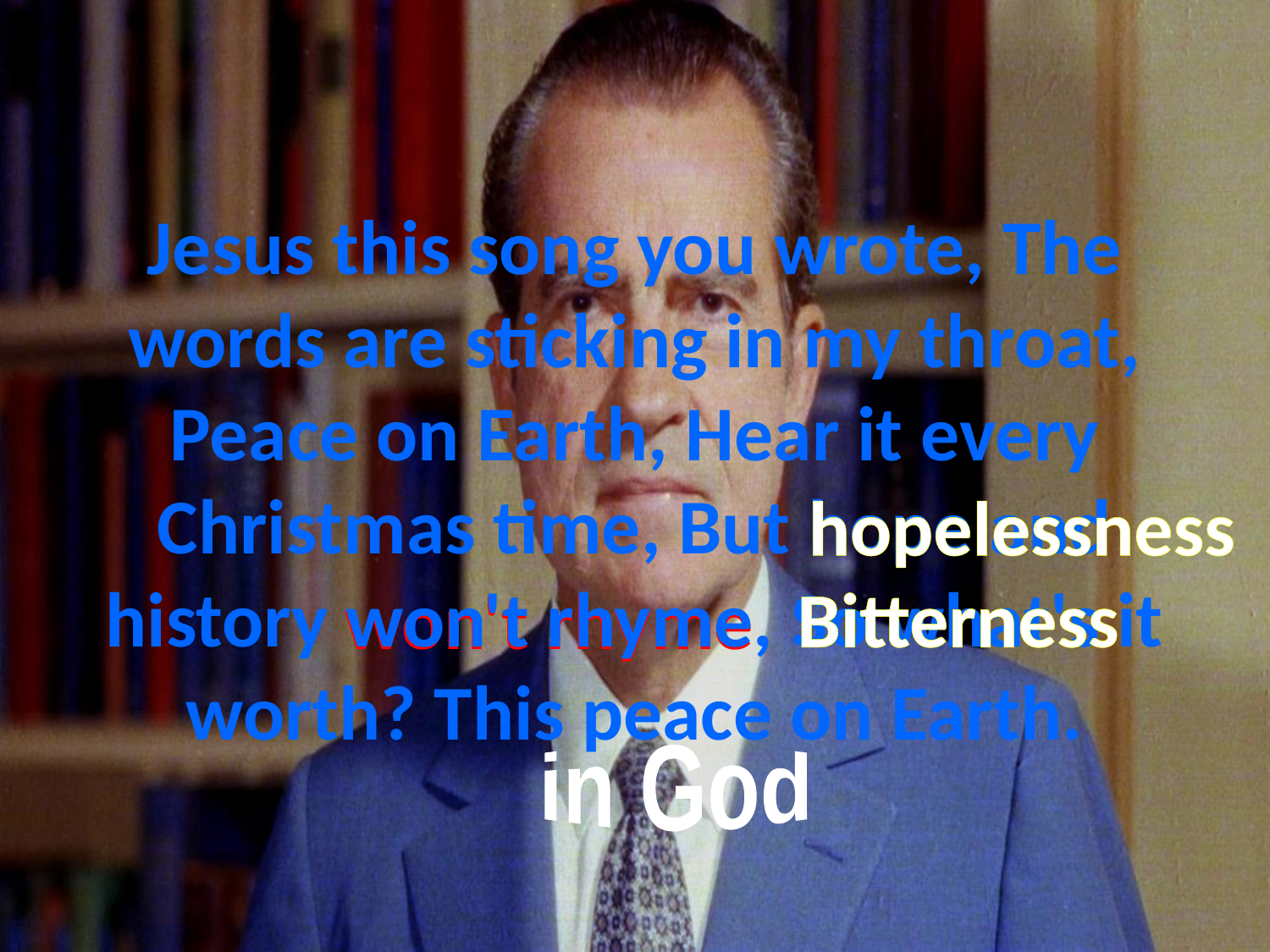

# Jesus this song you wrote, The words are sticking in my throat, Peace on Earth, Hear it every Christmas time, But hope and history won't rhyme, So what's it worth? This peace on Earth.
hopelessness
Bitterness
won't rhyme
in God